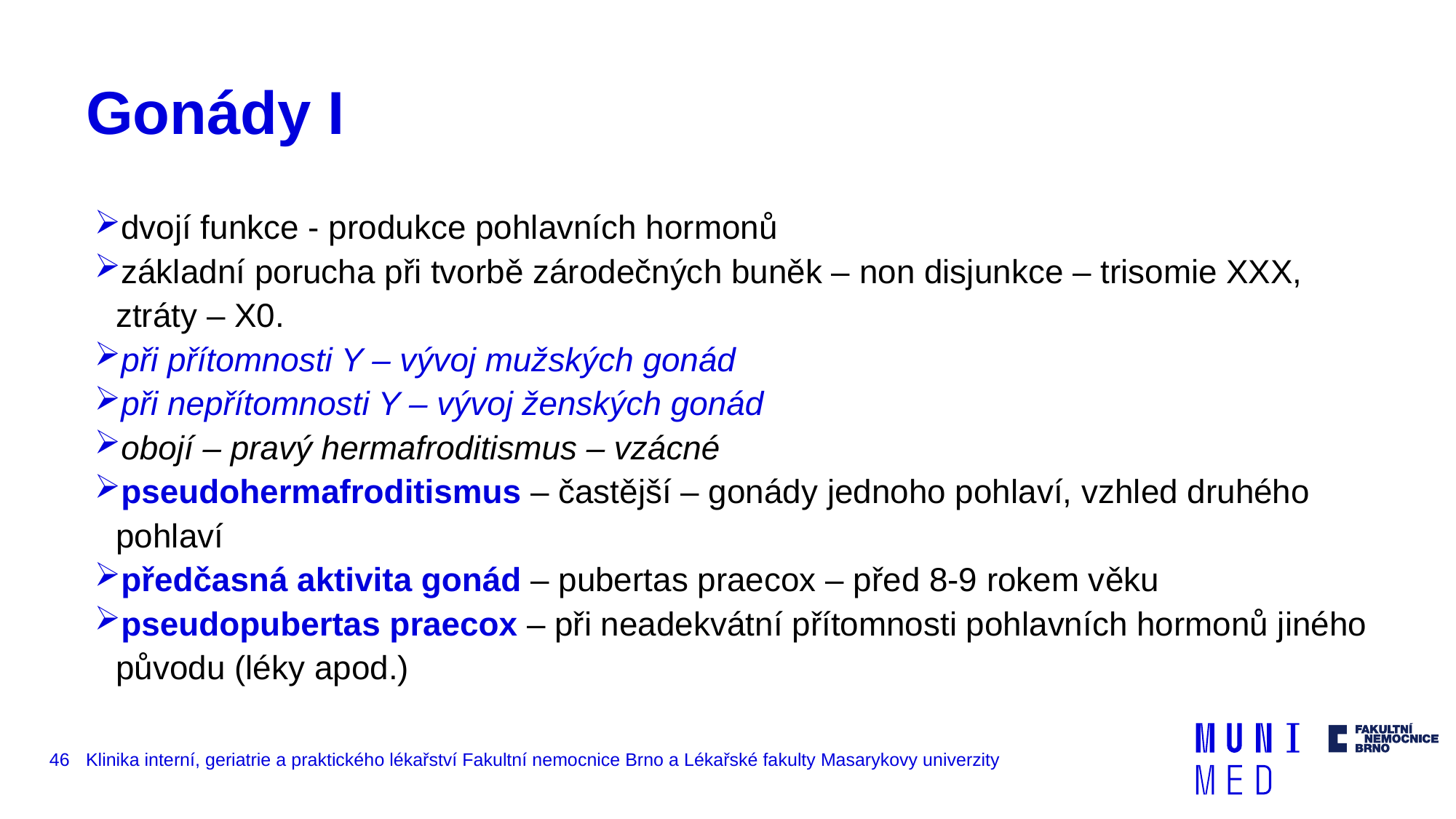

# Gonády I
dvojí funkce - produkce pohlavních hormonů
základní porucha při tvorbě zárodečných buněk – non disjunkce – trisomie XXX, ztráty – X0.
při přítomnosti Y – vývoj mužských gonád
při nepřítomnosti Y – vývoj ženských gonád
obojí – pravý hermafroditismus – vzácné
pseudohermafroditismus – častější – gonády jednoho pohlaví, vzhled druhého pohlaví
předčasná aktivita gonád – pubertas praecox – před 8-9 rokem věku
pseudopubertas praecox – při neadekvátní přítomnosti pohlavních hormonů jiného původu (léky apod.)
46
Klinika interní, geriatrie a praktického lékařství Fakultní nemocnice Brno a Lékařské fakulty Masarykovy univerzity